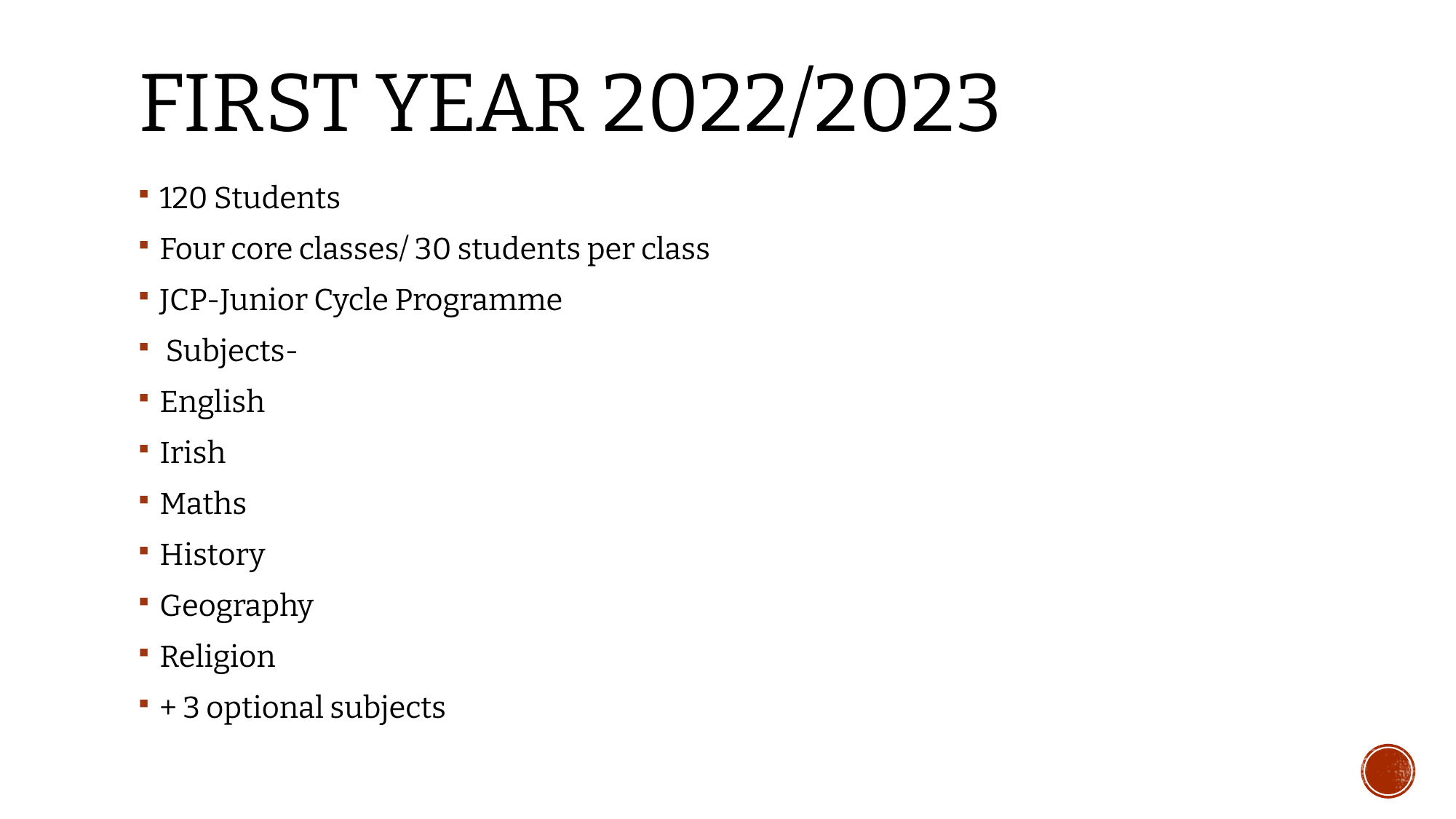

# First Year 2022/2023
120 Students
Four core classes/ 30 students per class
JCP-Junior Cycle Programme
 Subjects-
English
Irish
Maths
History
Geography
Religion
+ 3 optional subjects